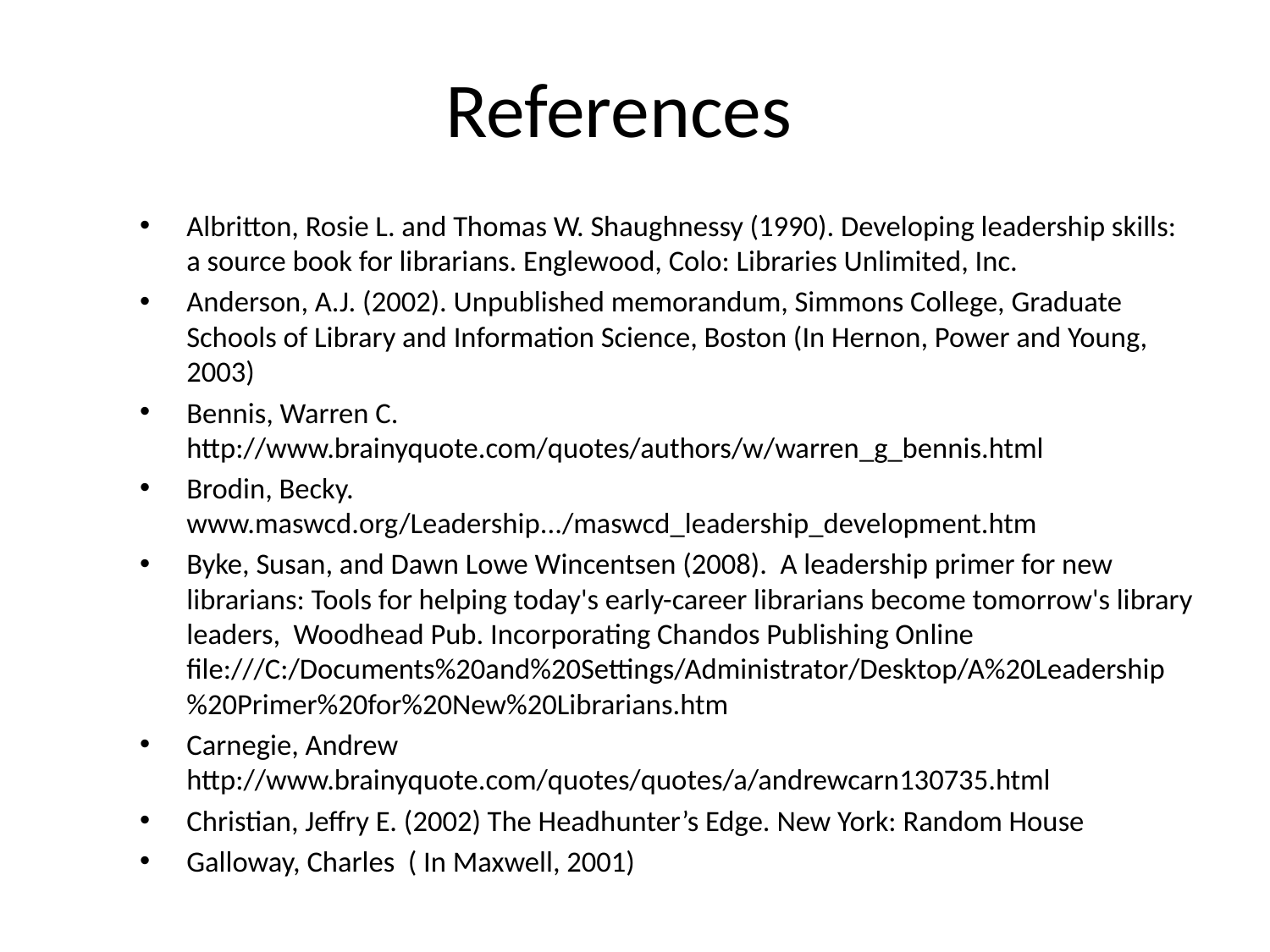

References
Albritton, Rosie L. and Thomas W. Shaughnessy (1990). Developing leadership skills: a source book for librarians. Englewood, Colo: Libraries Unlimited, Inc.
Anderson, A.J. (2002). Unpublished memorandum, Simmons College, Graduate Schools of Library and Information Science, Boston (In Hernon, Power and Young, 2003)
Bennis, Warren C. http://www.brainyquote.com/quotes/authors/w/warren_g_bennis.html
Brodin, Becky. www.maswcd.org/Leadership.../maswcd_leadership_development.htm‎
Byke, Susan, and Dawn Lowe Wincentsen (2008).  A leadership primer for new librarians: Tools for helping today's early-career librarians become tomorrow's library leaders,  Woodhead Pub. Incorporating Chandos Publishing Online file:///C:/Documents%20and%20Settings/Administrator/Desktop/A%20Leadership%20Primer%20for%20New%20Librarians.htm
Carnegie, Andrew http://www.brainyquote.com/quotes/quotes/a/andrewcarn130735.html
Christian, Jeffry E. (2002) The Headhunter’s Edge. New York: Random House
Galloway, Charles  ( In Maxwell, 2001)